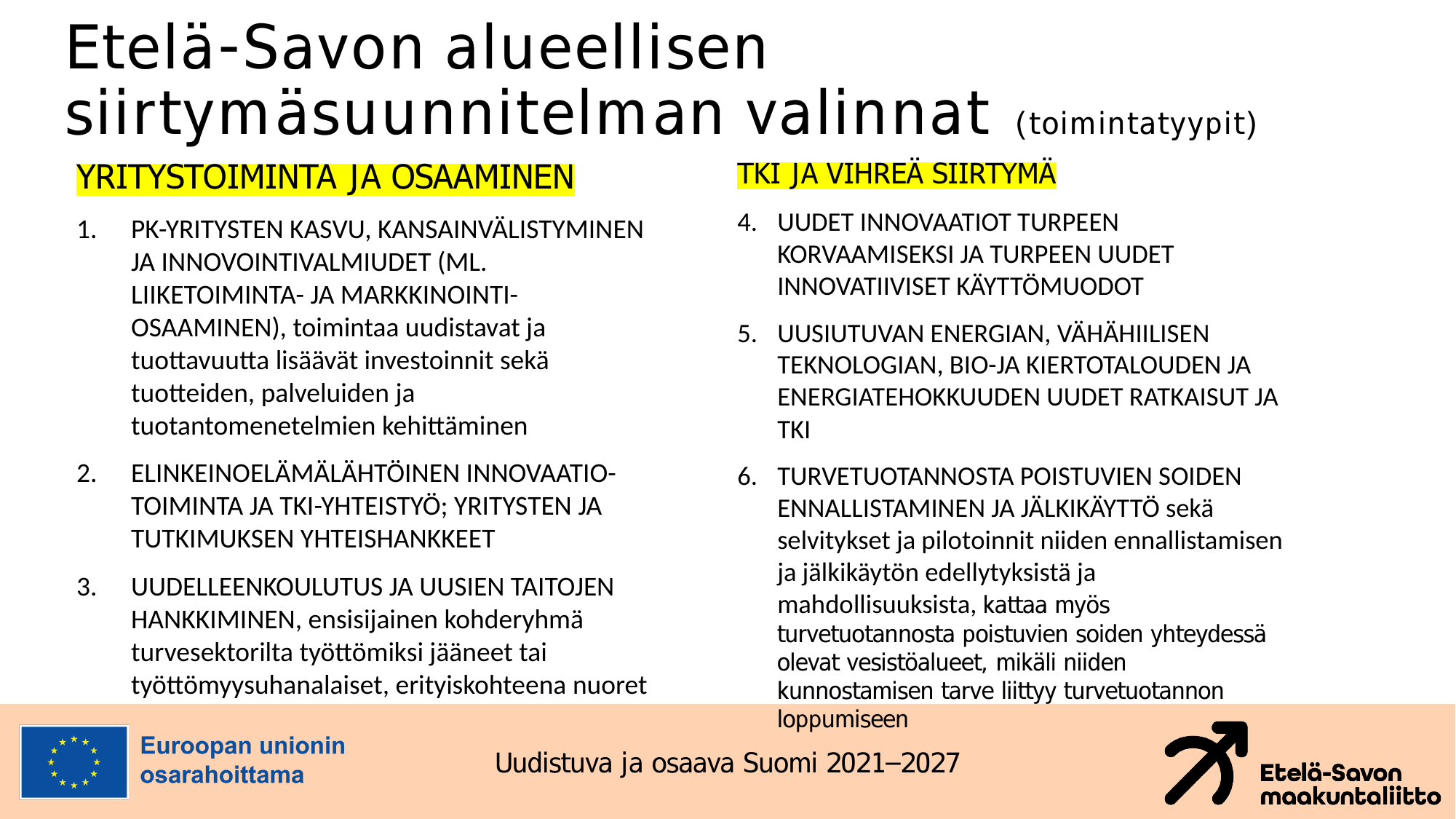

# Etelä-Savon alueellisen siirtymäsuunnitelman valinnat  (toimintatyypit)
YRITYSTOIMINTA JA OSAAMINEN
PK-YRITYSTEN KASVU, KANSAINVÄLISTYMINEN JA INNOVOINTIVALMIUDET (ML. LIIKETOIMINTA- JA MARKKINOINTI-OSAAMINEN), toimintaa uudistavat ja tuottavuutta lisäävät investoinnit sekä tuotteiden, palveluiden ja tuotantomenetelmien kehittäminen
ELINKEINOELÄMÄLÄHTÖINEN INNOVAATIO-TOIMINTA JA TKI-YHTEISTYÖ; YRITYSTEN JA TUTKIMUKSEN YHTEISHANKKEET
UUDELLEENKOULUTUS JA UUSIEN TAITOJEN HANKKIMINEN, ensisijainen kohderyhmä turvesektorilta työttömiksi jääneet tai työttömyysuhanalaiset, erityiskohteena nuoret

TKI JA VIHREÄ SIIRTYMÄ
UUDET INNOVAATIOT TURPEEN KORVAAMISEKSI JA TURPEEN UUDET INNOVATIIVISET KÄYTTÖMUODOT
UUSIUTUVAN ENERGIAN, VÄHÄHIILISEN TEKNOLOGIAN, BIO-JA KIERTOTALOUDEN JA ENERGIATEHOKKUUDEN UUDET RATKAISUT JA TKI
TURVETUOTANNOSTA POISTUVIEN SOIDEN ENNALLISTAMINEN JA JÄLKIKÄYTTÖ sekä selvitykset ja pilotoinnit niiden ennallistamisen ja jälkikäytön edellytyksistä ja mahdollisuuksista, kattaa myös turvetuotannosta poistuvien soiden yhteydessä olevat vesistöalueet, mikäli niiden kunnostamisen tarve liittyy turvetuotannon loppumiseen